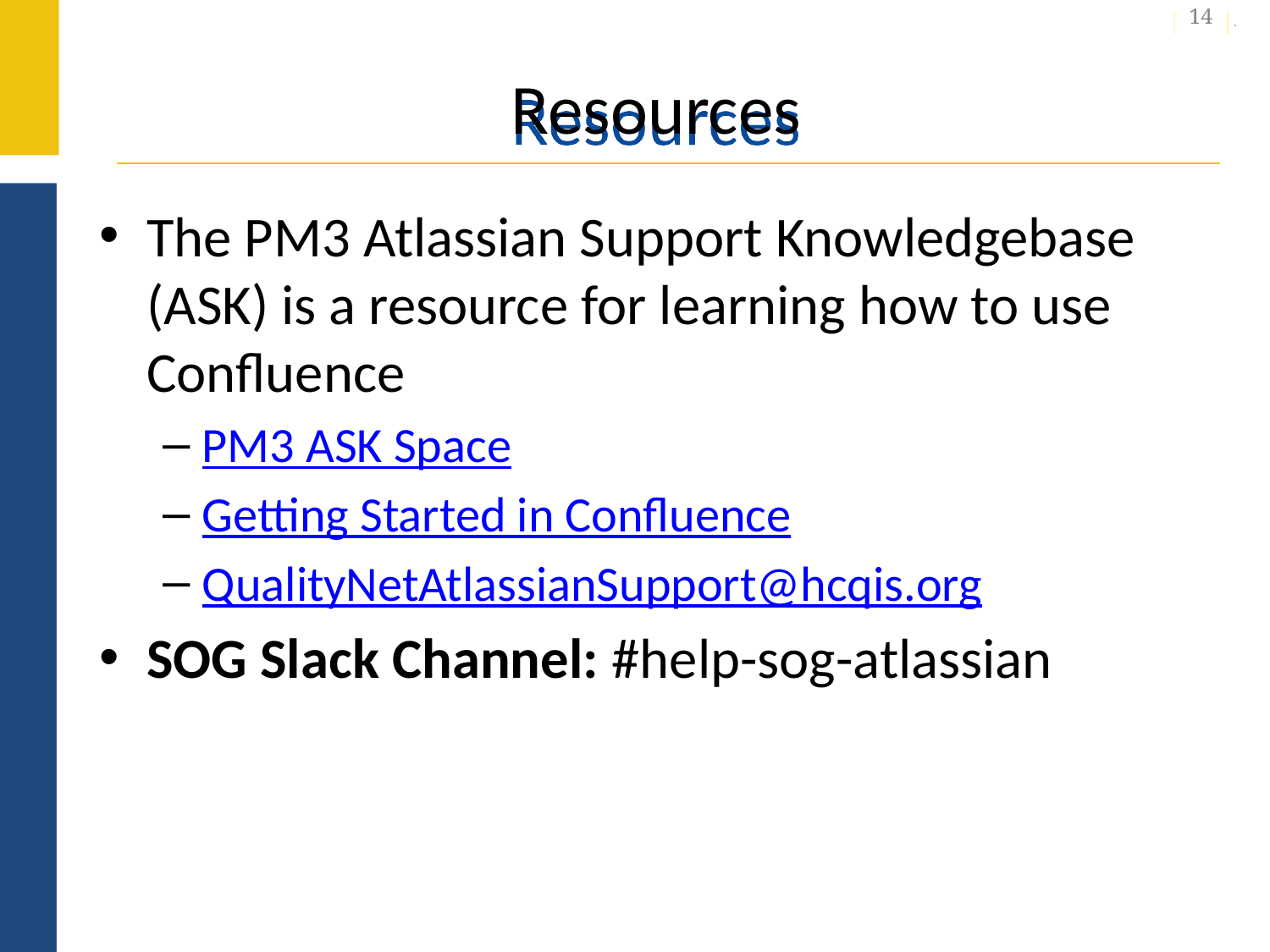

14
# Resources
The PM3 Atlassian Support Knowledgebase (ASK) is a resource for learning how to use Confluence
PM3 ASK Space
Getting Started in Confluence
QualityNetAtlassianSupport@hcqis.org
SOG Slack Channel: #help-sog-atlassian